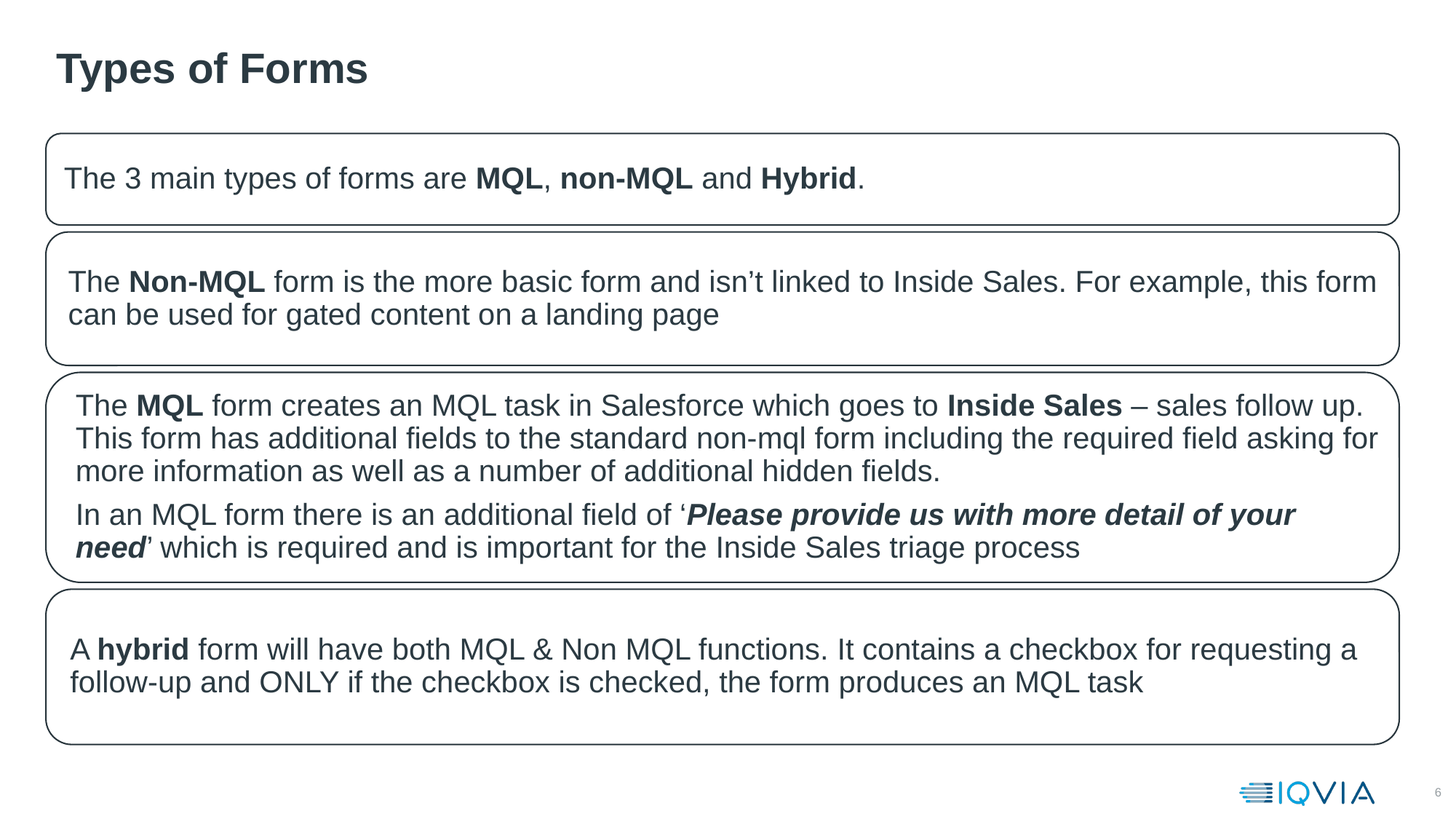

# Types of Forms
The 3 main types of forms are MQL, non-MQL and Hybrid.
The Non-MQL form is the more basic form and isn’t linked to Inside Sales. For example, this form can be used for gated content on a landing page
The MQL form creates an MQL task in Salesforce which goes to Inside Sales – sales follow up. This form has additional fields to the standard non-mql form including the required field asking for more information as well as a number of additional hidden fields.
In an MQL form there is an additional field of ‘Please provide us with more detail of your need’ which is required and is important for the Inside Sales triage process
A hybrid form will have both MQL & Non MQL functions. It contains a checkbox for requesting a follow-up and ONLY if the checkbox is checked, the form produces an MQL task